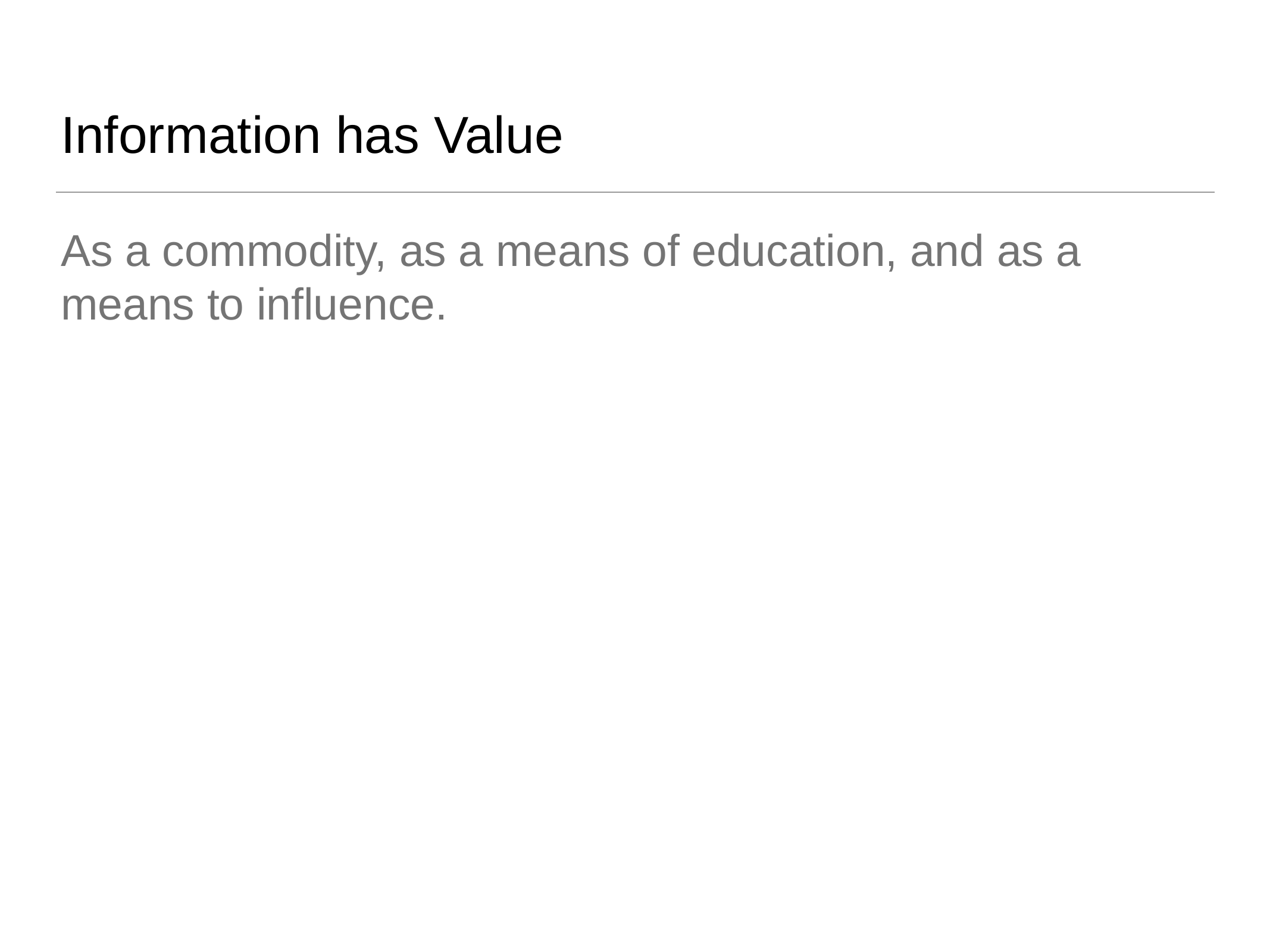

# Information has Value
As a commodity, as a means of education, and as a means to influence.